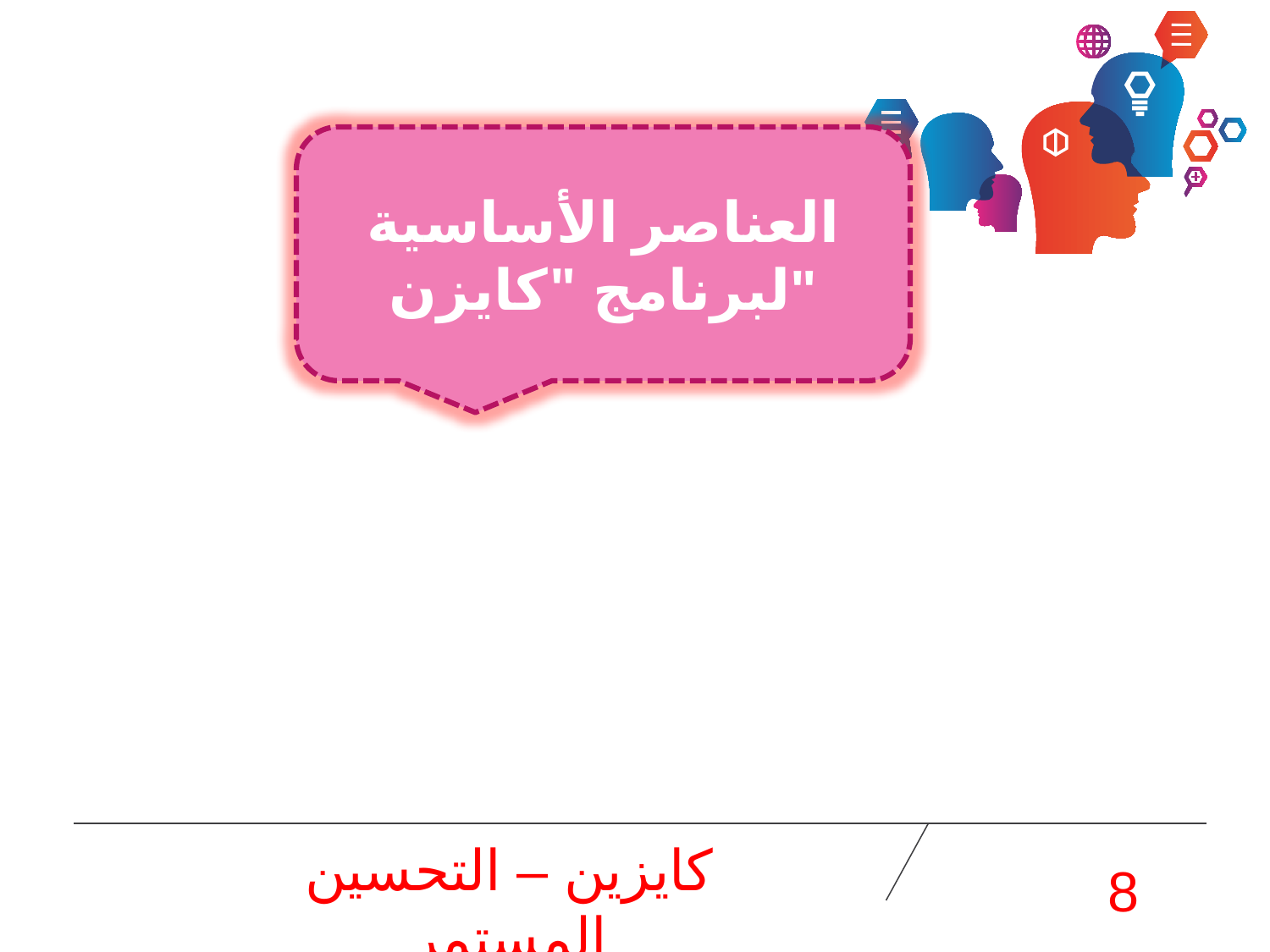

العناصر الأساسية لبرنامج "كايزن"
كايزين – التحسين المستمر
8